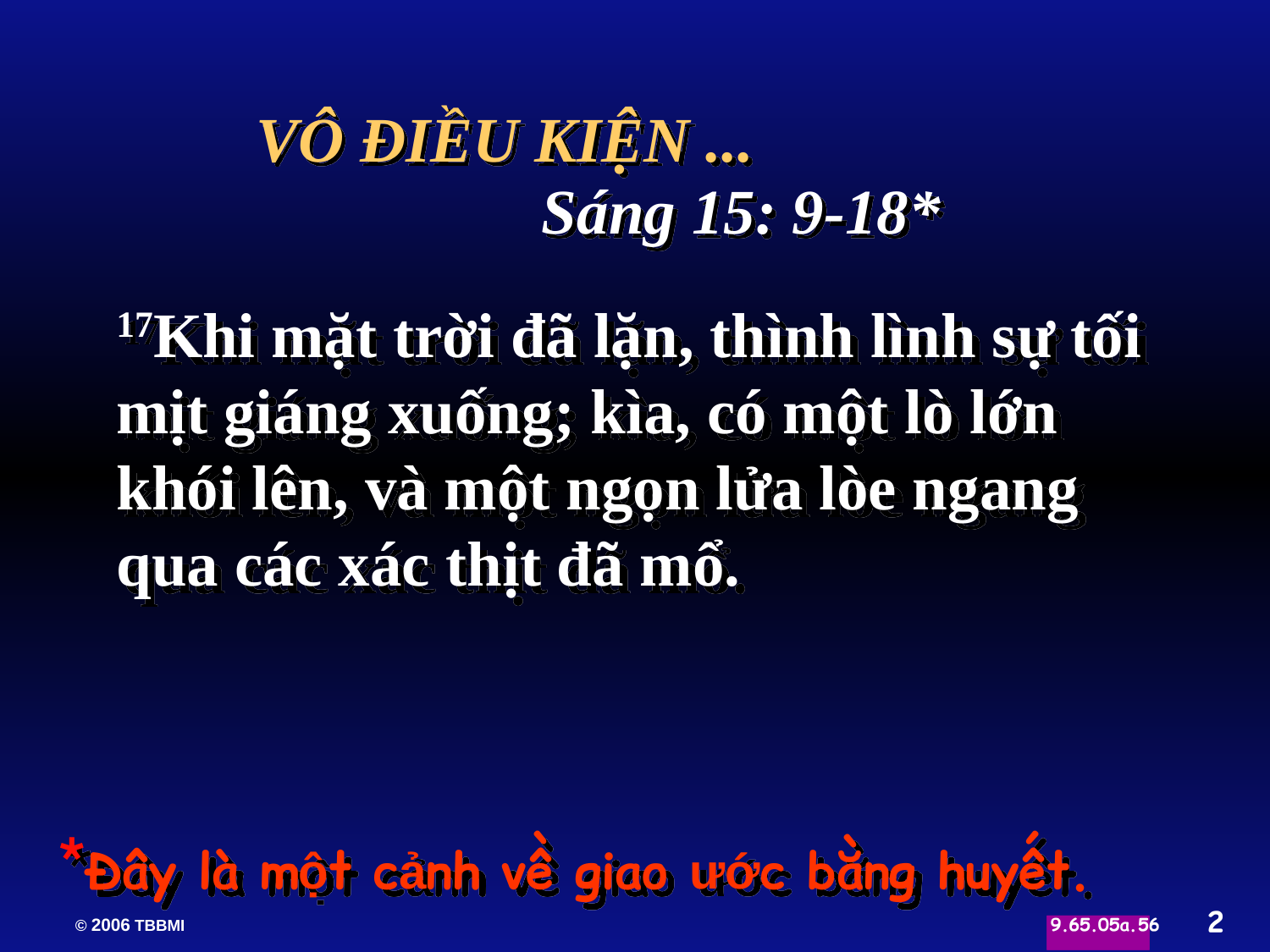

VÔ ĐIỀU KIỆN ...
                  Sáng 15: 9-18*
17Khi mặt trời đã lặn, thình lình sự tối mịt giáng xuống; kìa, có một lò lớn khói lên, và một ngọn lửa lòe ngang qua các xác thịt đã mổ.
*Đây là một cảnh về giao ước bằng huyết.
2
56